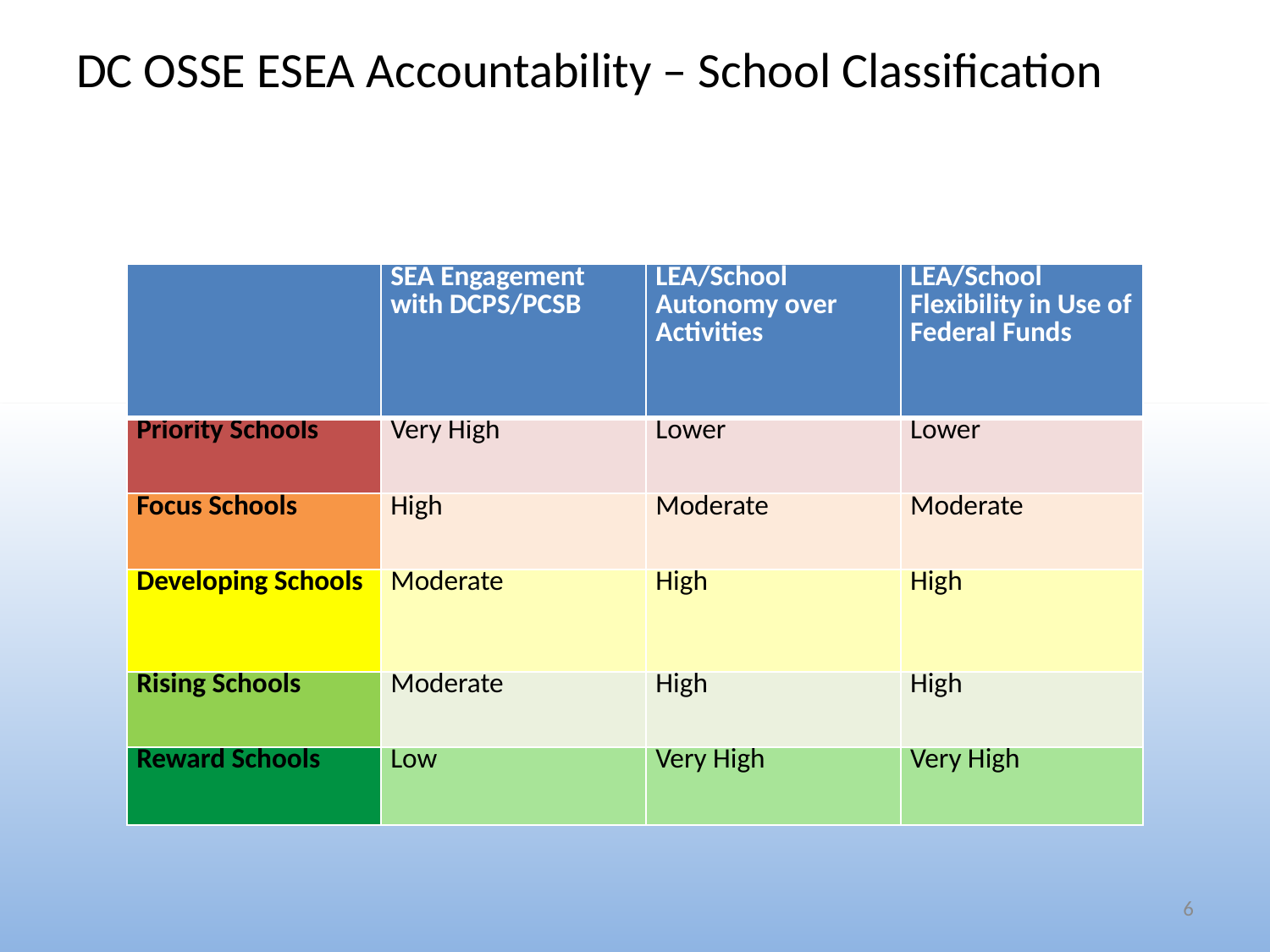

# DC OSSE ESEA Accountability – School Classification

|  | SEA Engagement with DCPS/PCSB | LEA/School Autonomy over Activities | LEA/School Flexibility in Use of Federal Funds |
| --- | --- | --- | --- |
| Priority Schools | Very High | Lower | Lower |
| Focus Schools | High | Moderate | Moderate |
| Developing Schools | Moderate | High | High |
| Rising Schools | Moderate | High | High |
| Reward Schools | Low | Very High | Very High |

6